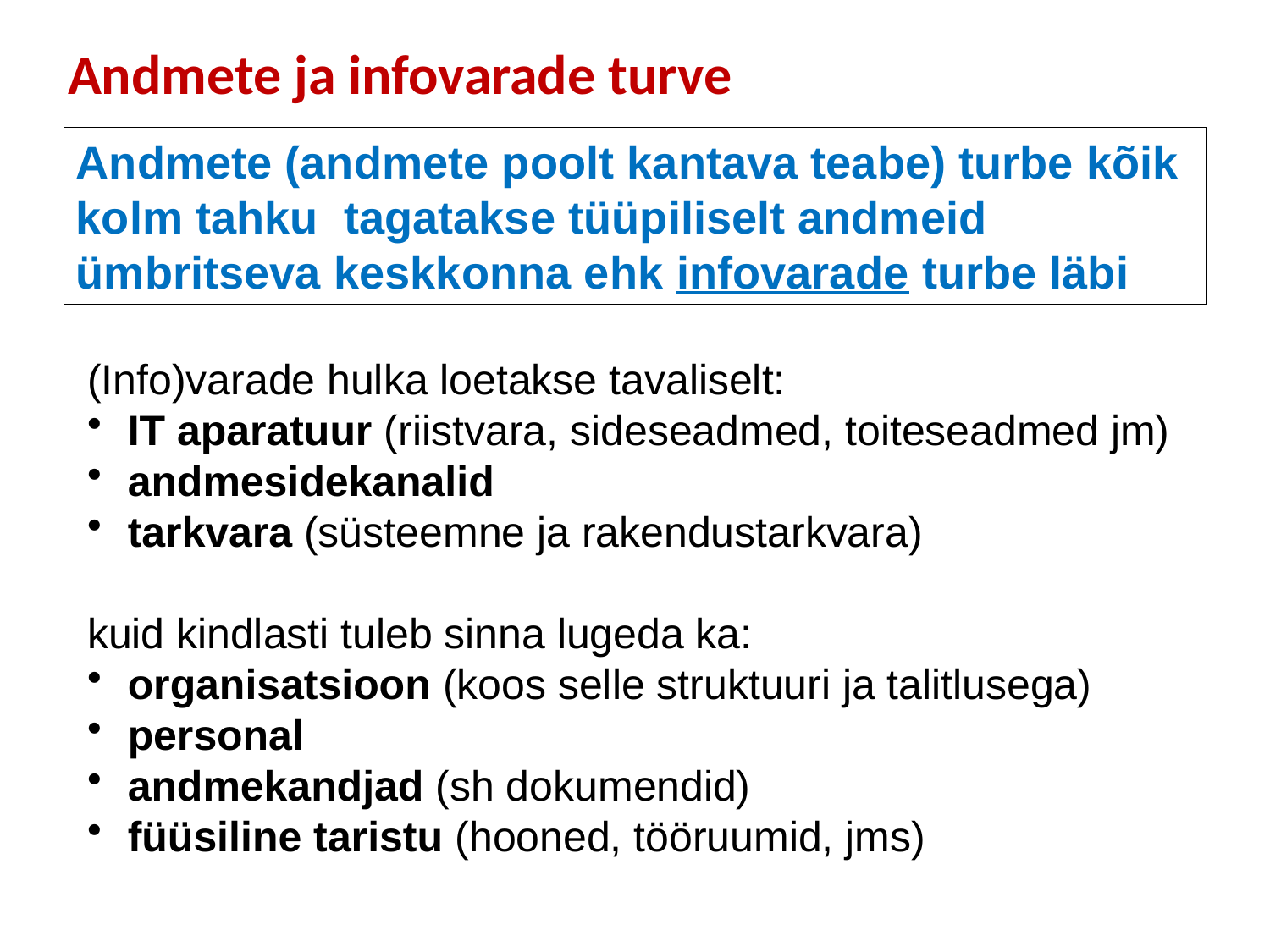

# Andmete ja infovarade turve
Andmete (andmete poolt kantava teabe) turbe kõik kolm tahku  tagatakse tüüpiliselt andmeid ümbritseva keskkonna ehk infovarade turbe läbi
(Info)varade hulka loetakse tavaliselt:
IT aparatuur (riistvara, sideseadmed, toiteseadmed jm)
andmesidekanalid
tarkvara (süsteemne ja rakendustarkvara)

kuid kindlasti tuleb sinna lugeda ka:
organisatsioon (koos selle struktuuri ja talitlusega)
personal
andmekandjad (sh dokumendid)
füüsiline taristu (hooned, tööruumid, jms)